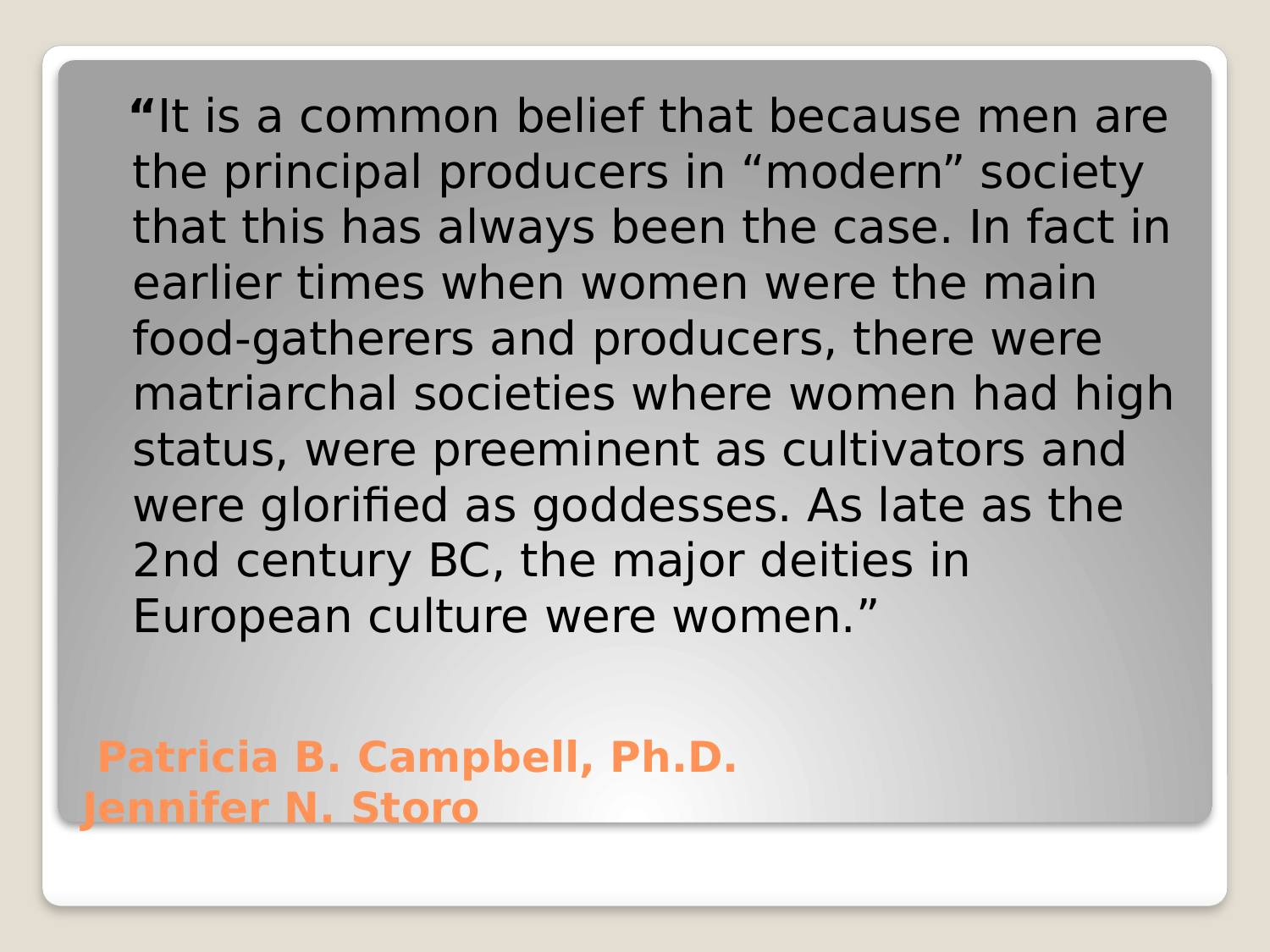

“It is a common belief that because men are the principal producers in “modern” society that this has always been the case. In fact in earlier times when women were the main food-gatherers and producers, there were matriarchal societies where women had high status, were preeminent as cultivators and were glorified as goddesses. As late as the 2nd century BC, the major deities in European culture were women.”
# Patricia B. Campbell, Ph.D. Jennifer N. Storo